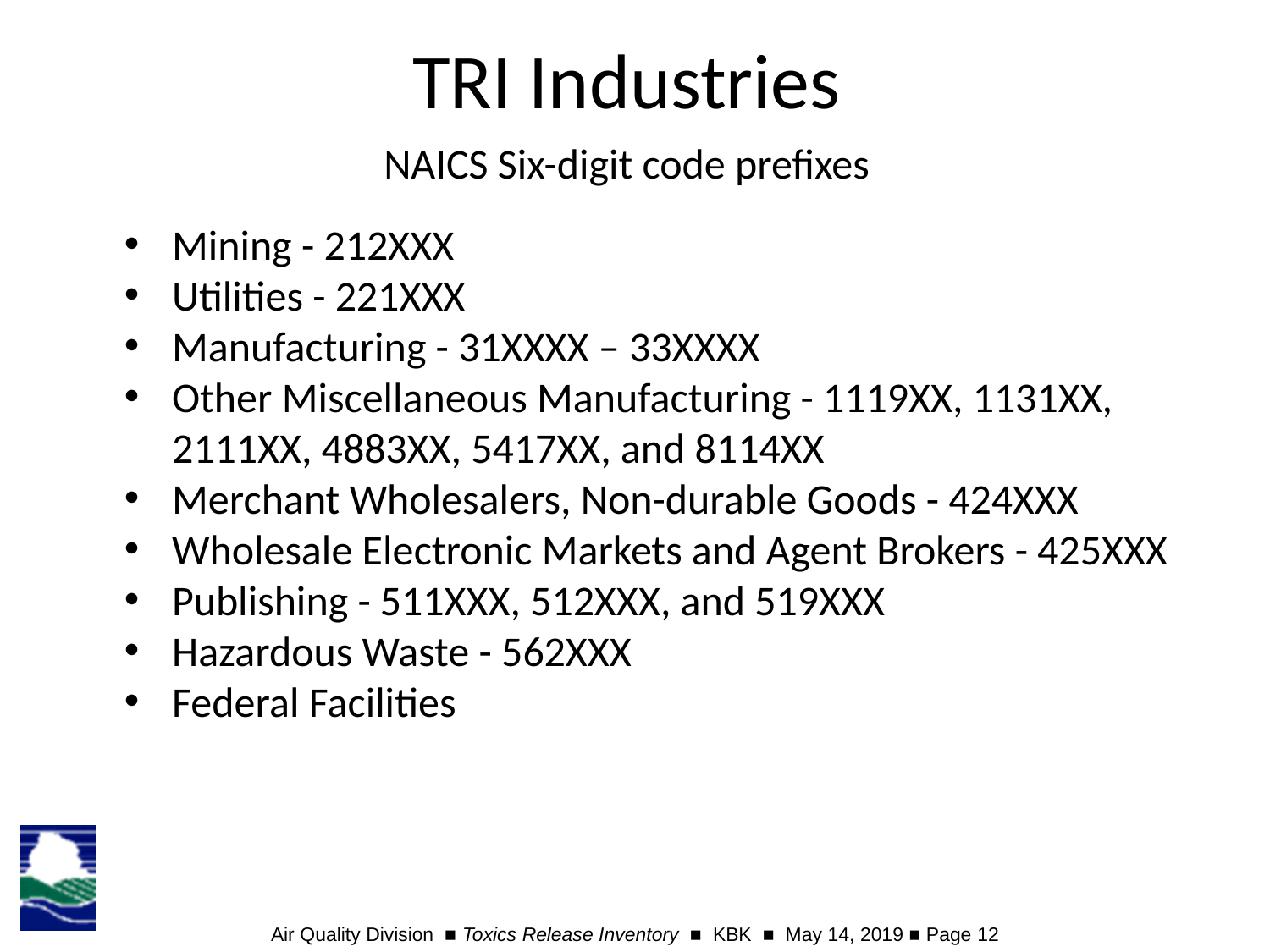

TRI Industries
NAICS Six-digit code prefixes
Mining - 212XXX
Utilities - 221XXX
Manufacturing - 31XXXX – 33XXXX
Other Miscellaneous Manufacturing - 1119XX, 1131XX, 2111XX, 4883XX, 5417XX, and 8114XX
Merchant Wholesalers, Non-durable Goods - 424XXX
Wholesale Electronic Markets and Agent Brokers - 425XXX
Publishing - 511XXX, 512XXX, and 519XXX
Hazardous Waste - 562XXX
Federal Facilities